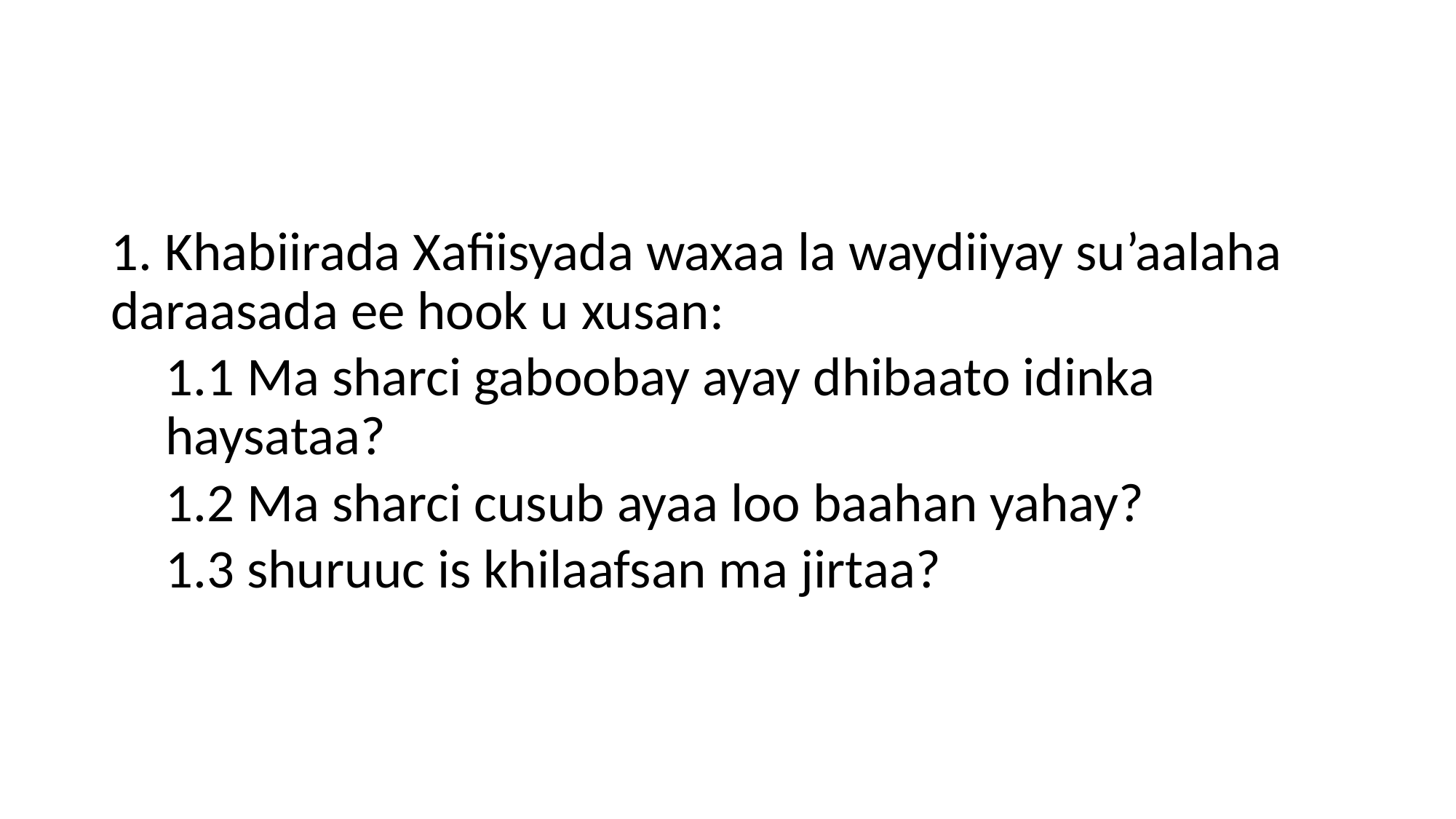

#
1. Khabiirada Xafiisyada waxaa la waydiiyay su’aalaha daraasada ee hook u xusan:
1.1 Ma sharci gaboobay ayay dhibaato idinka haysataa?
1.2 Ma sharci cusub ayaa loo baahan yahay?
1.3 shuruuc is khilaafsan ma jirtaa?